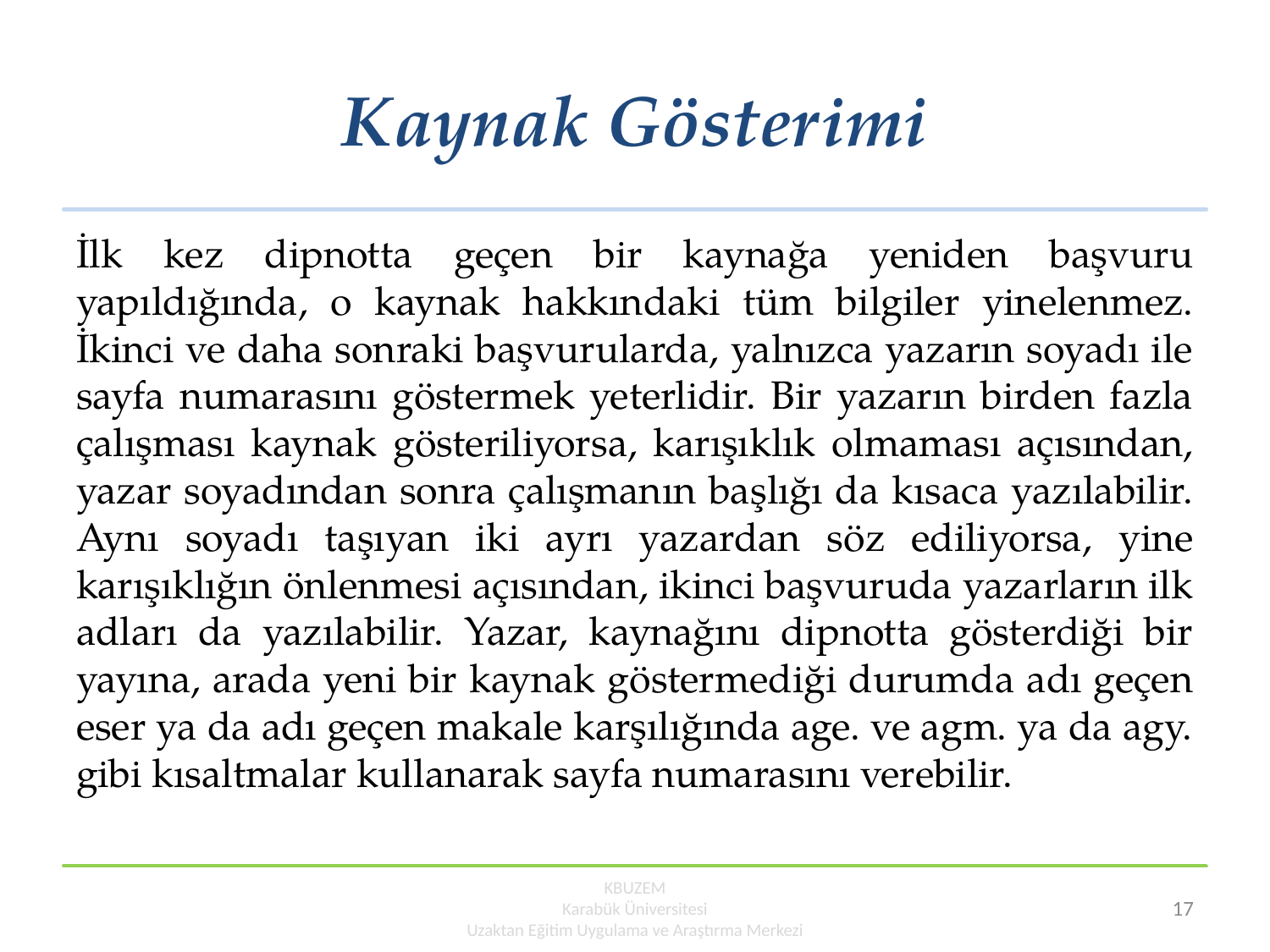

# Kaynak Gösterimi
İlk kez dipnotta geçen bir kaynağa yeniden başvuru yapıldığında, o kaynak hakkındaki tüm bilgiler yinelenmez. İkinci ve daha sonraki başvurularda, yalnızca yazarın soyadı ile sayfa numarasını göstermek yeterlidir. Bir yazarın birden fazla çalışması kaynak gösteriliyorsa, karışıklık olmaması açısından, yazar soyadından sonra çalışmanın başlığı da kısaca yazılabilir. Aynı soyadı taşıyan iki ayrı yazardan söz ediliyorsa, yine karışıklığın önlenmesi açısından, ikinci başvuruda yazarların ilk adları da yazılabilir. Yazar, kaynağını dipnotta gösterdiği bir yayına, arada yeni bir kaynak göstermediği durumda adı geçen eser ya da adı geçen makale karşılığında age. ve agm. ya da agy. gibi kısaltmalar kullanarak sayfa numarasını verebilir.

KBUZEM
Karabük Üniversitesi
Uzaktan Eğitim Uygulama ve Araştırma Merkezi
17